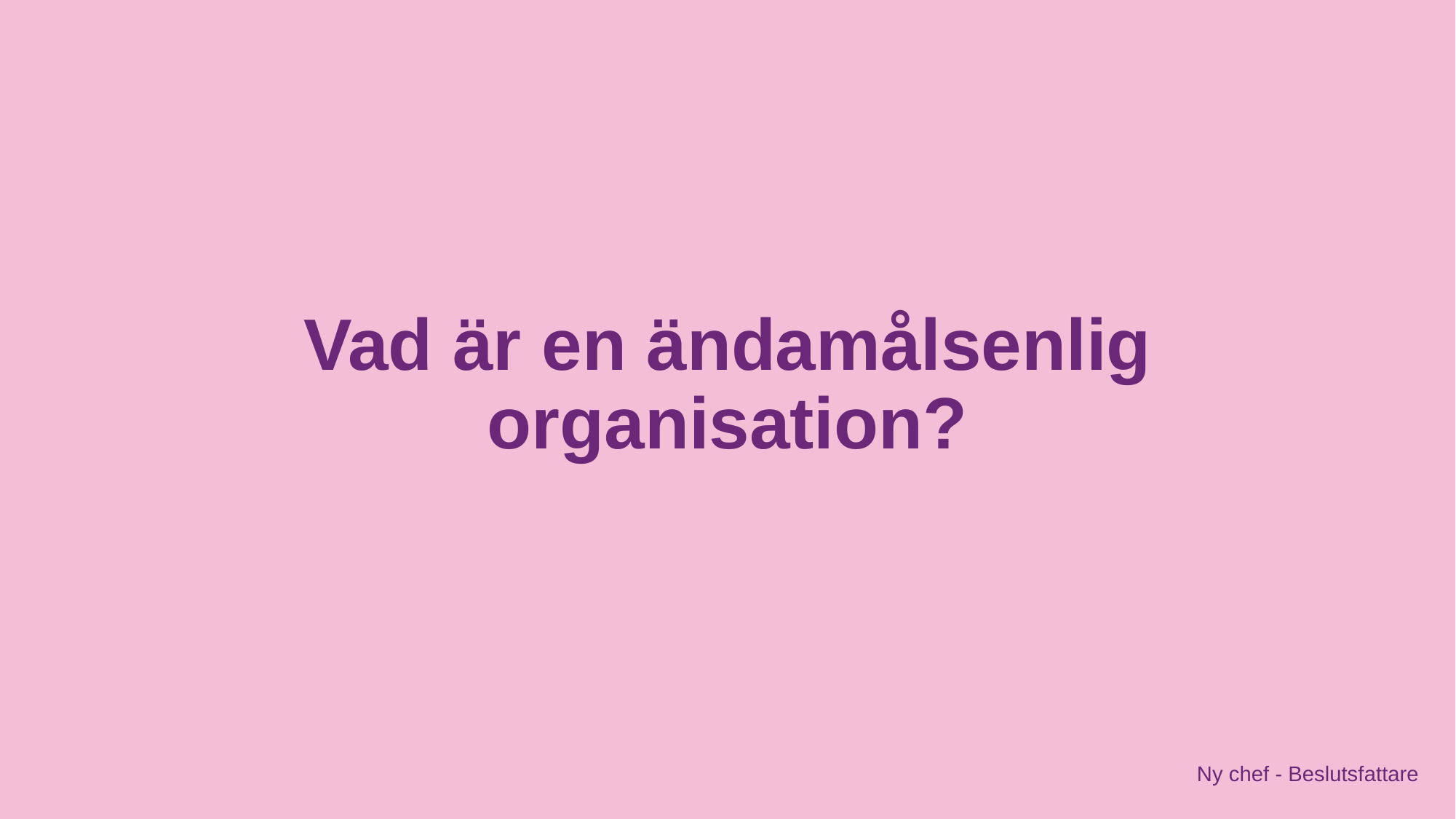

# Vad är en ändamålsenlig organisation?
Ny chef - Beslutsfattare